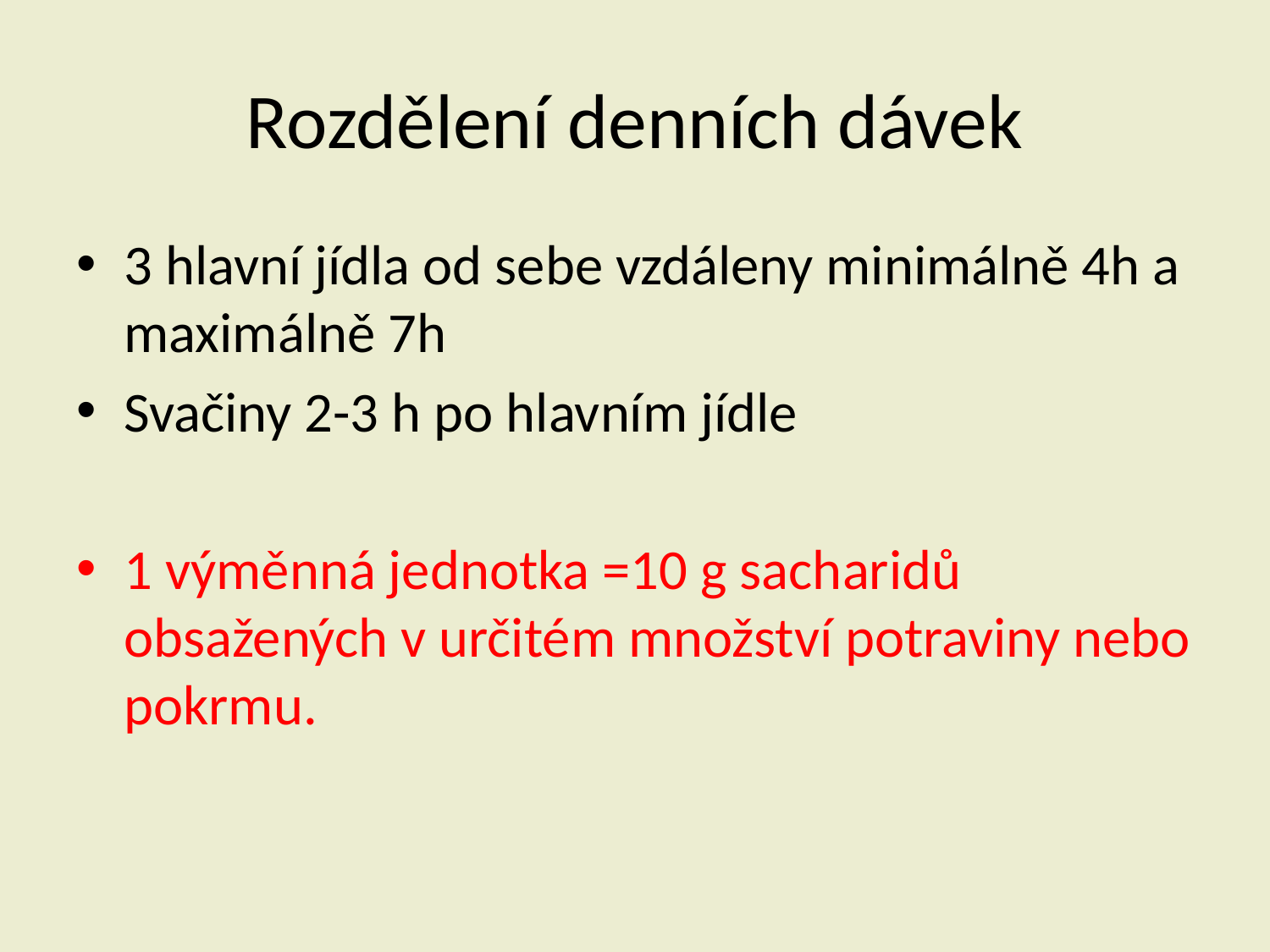

# Rozdělení denních dávek
3 hlavní jídla od sebe vzdáleny minimálně 4h a maximálně 7h
Svačiny 2-3 h po hlavním jídle

1 výměnná jednotka =10 g sacharidů  obsažených v určitém množství potraviny nebo pokrmu.